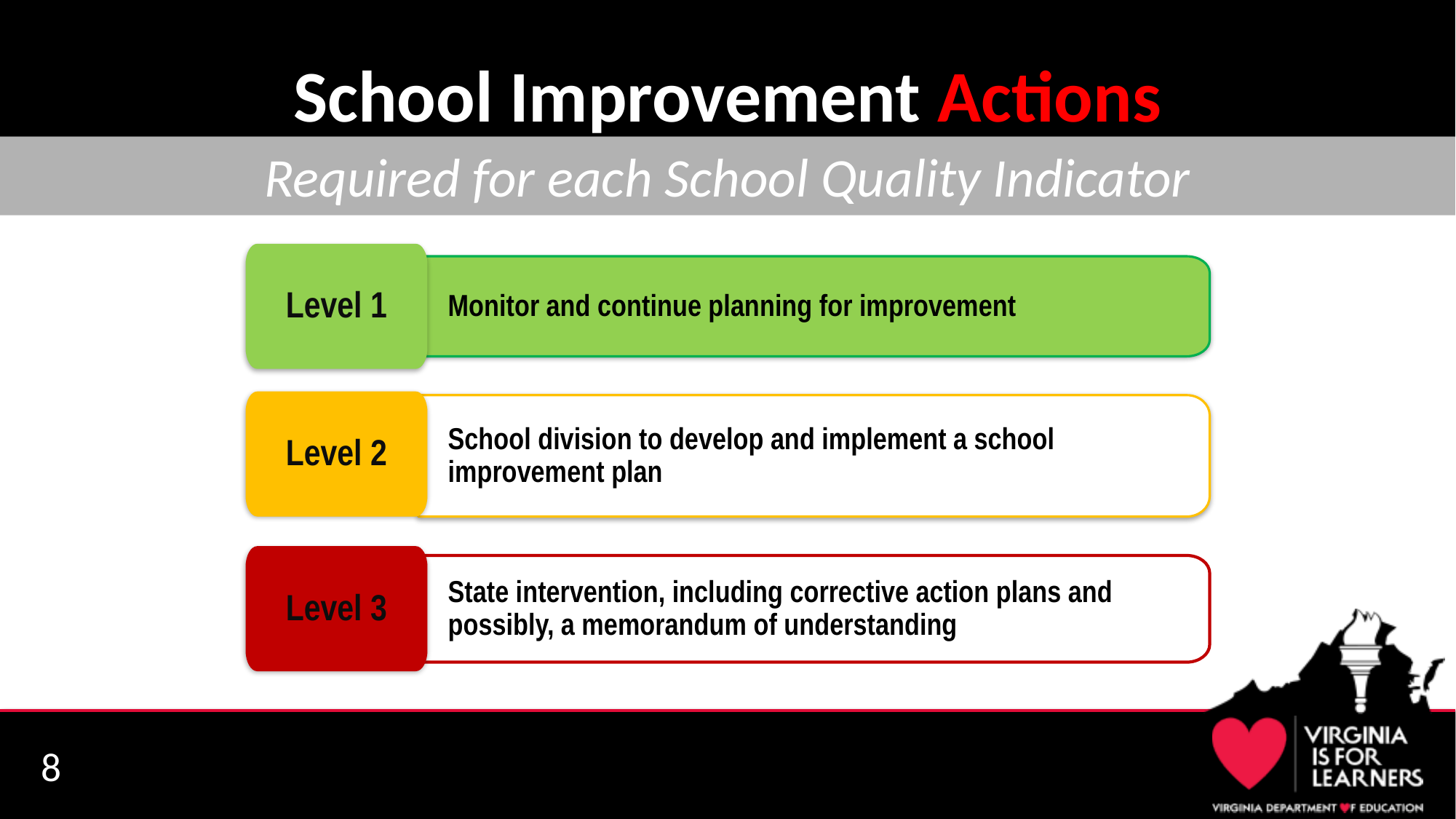

# School Improvement Actions
Required for each School Quality Indicator
Level 1
Monitor and continue planning for improvement
Level 2
School division to develop and implement a school improvement plan
Level 3
State intervention, including corrective action plans and possibly, a memorandum of understanding